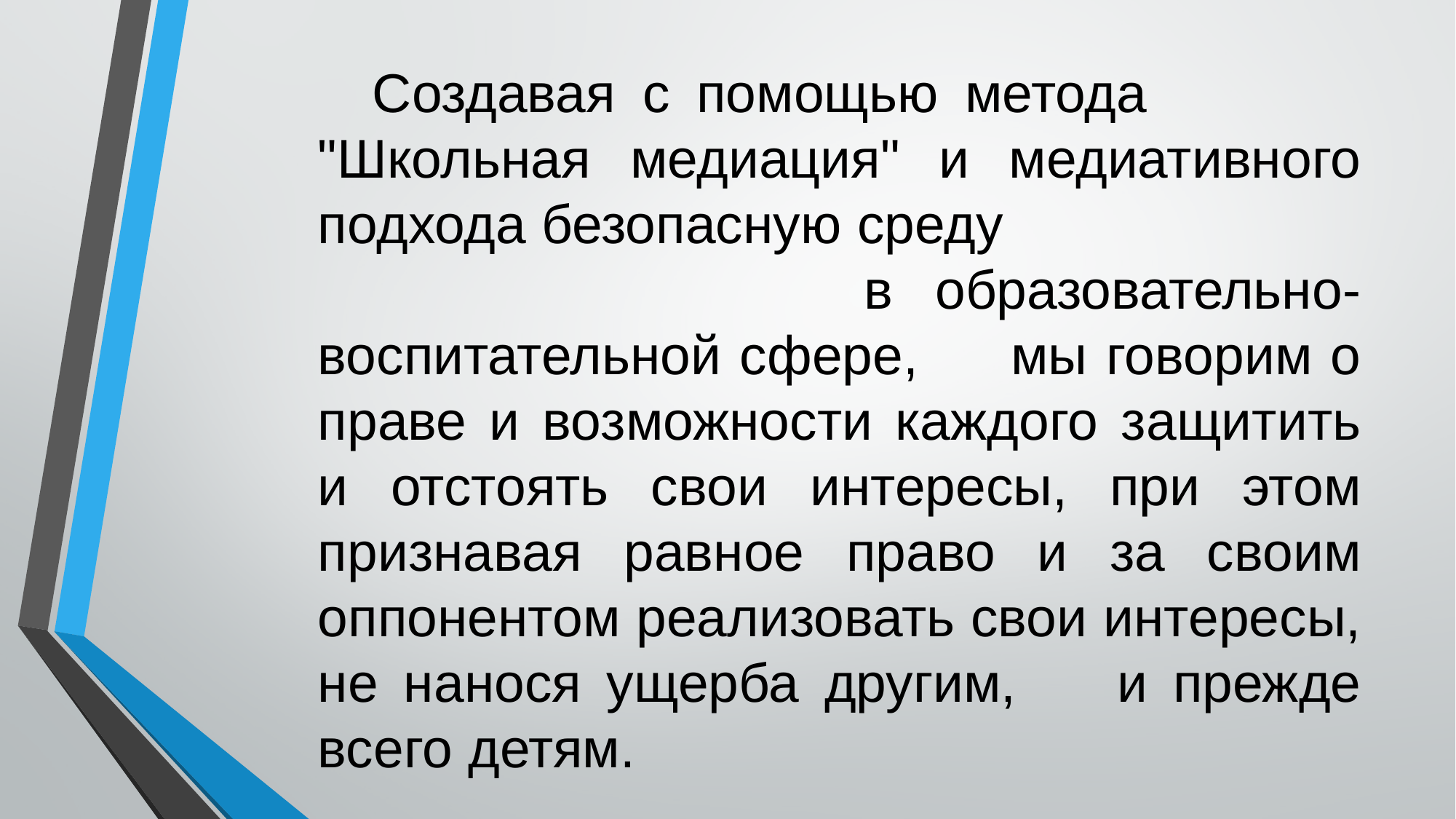

Создавая с помощью метода         "Школьная медиация" и медиативного подхода безопасную среду                                     в образовательно-воспитательной сфере,     мы говорим о праве и возможности каждого защитить и отстоять свои интересы, при этом признавая равное право и за своим оппонентом реализовать свои интересы, не нанося ущерба другим,    и прежде всего детям.